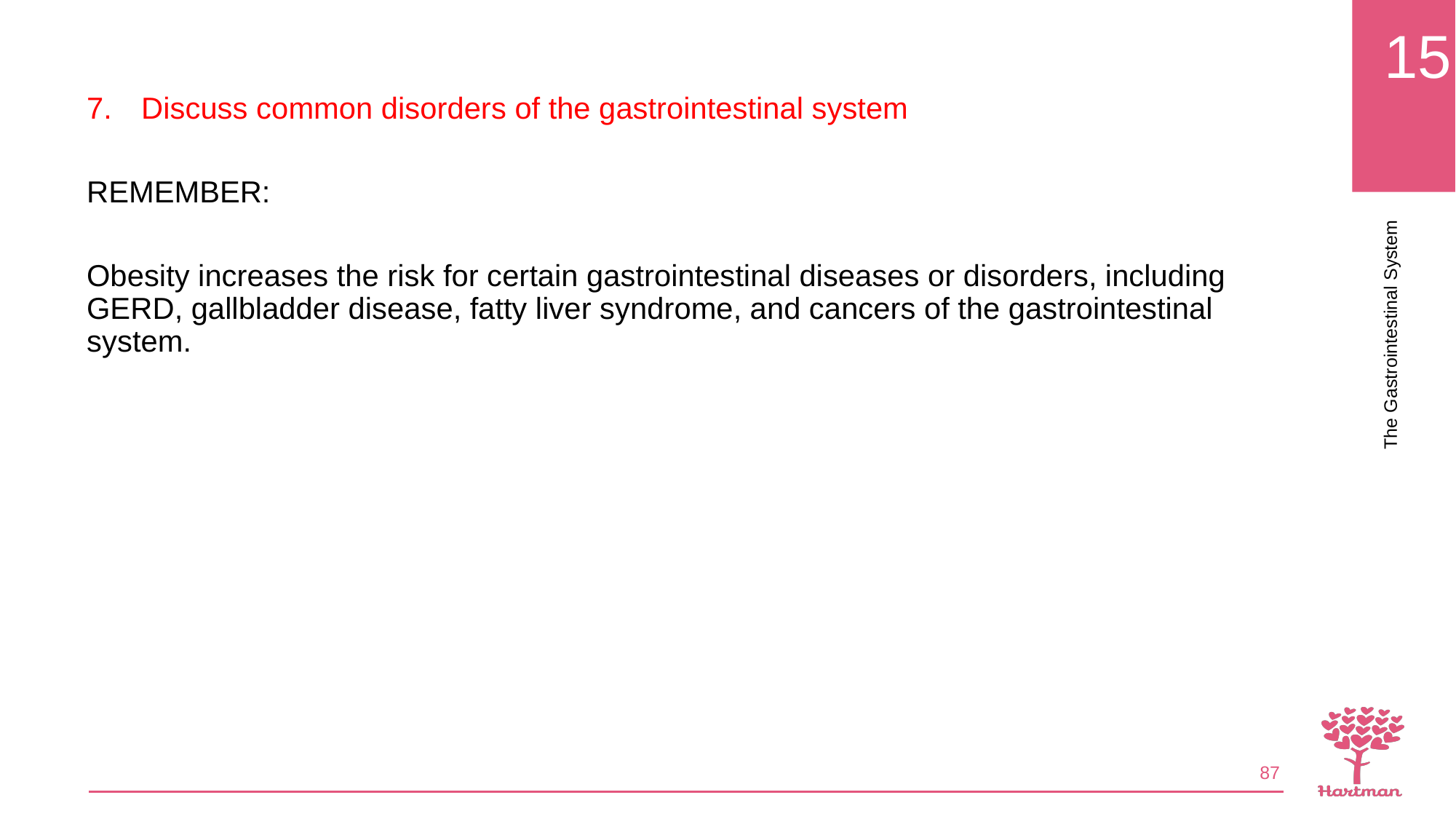

Discuss common disorders of the gastrointestinal system

REMEMBER:

Obesity increases the risk for certain gastrointestinal diseases or disorders, including GERD, gallbladder disease, fatty liver syndrome, and cancers of the gastrointestinal system.

87